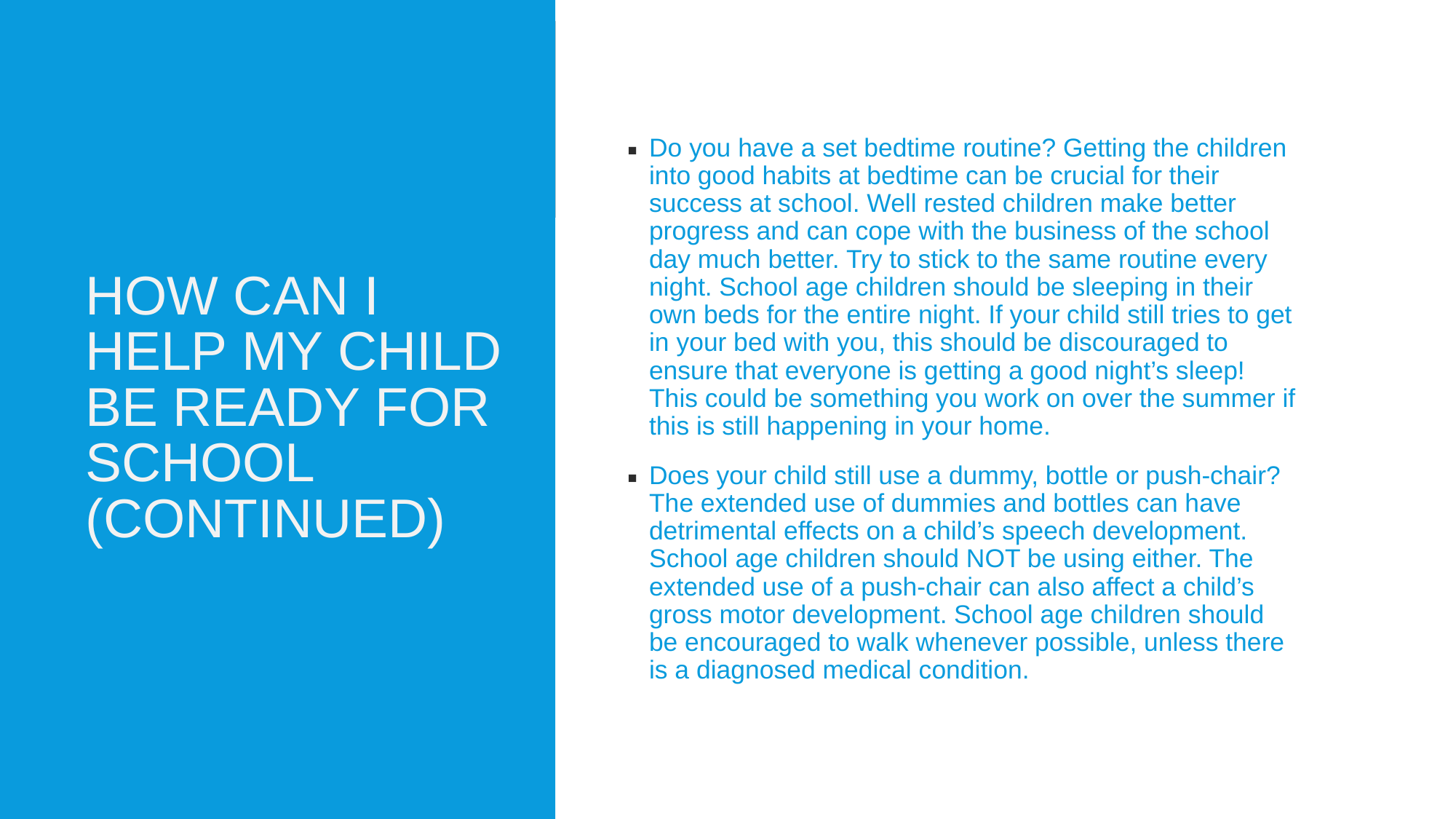

# HOW CAN I HELP MY CHILD BE READY FOR SCHOOL (CONTINUED)
Do you have a set bedtime routine? Getting the children into good habits at bedtime can be crucial for their success at school. Well rested children make better progress and can cope with the business of the school day much better. Try to stick to the same routine every night. School age children should be sleeping in their own beds for the entire night. If your child still tries to get in your bed with you, this should be discouraged to ensure that everyone is getting a good night’s sleep! This could be something you work on over the summer if this is still happening in your home.
Does your child still use a dummy, bottle or push-chair? The extended use of dummies and bottles can have detrimental effects on a child’s speech development. School age children should NOT be using either. The extended use of a push-chair can also affect a child’s gross motor development. School age children should be encouraged to walk whenever possible, unless there is a diagnosed medical condition.